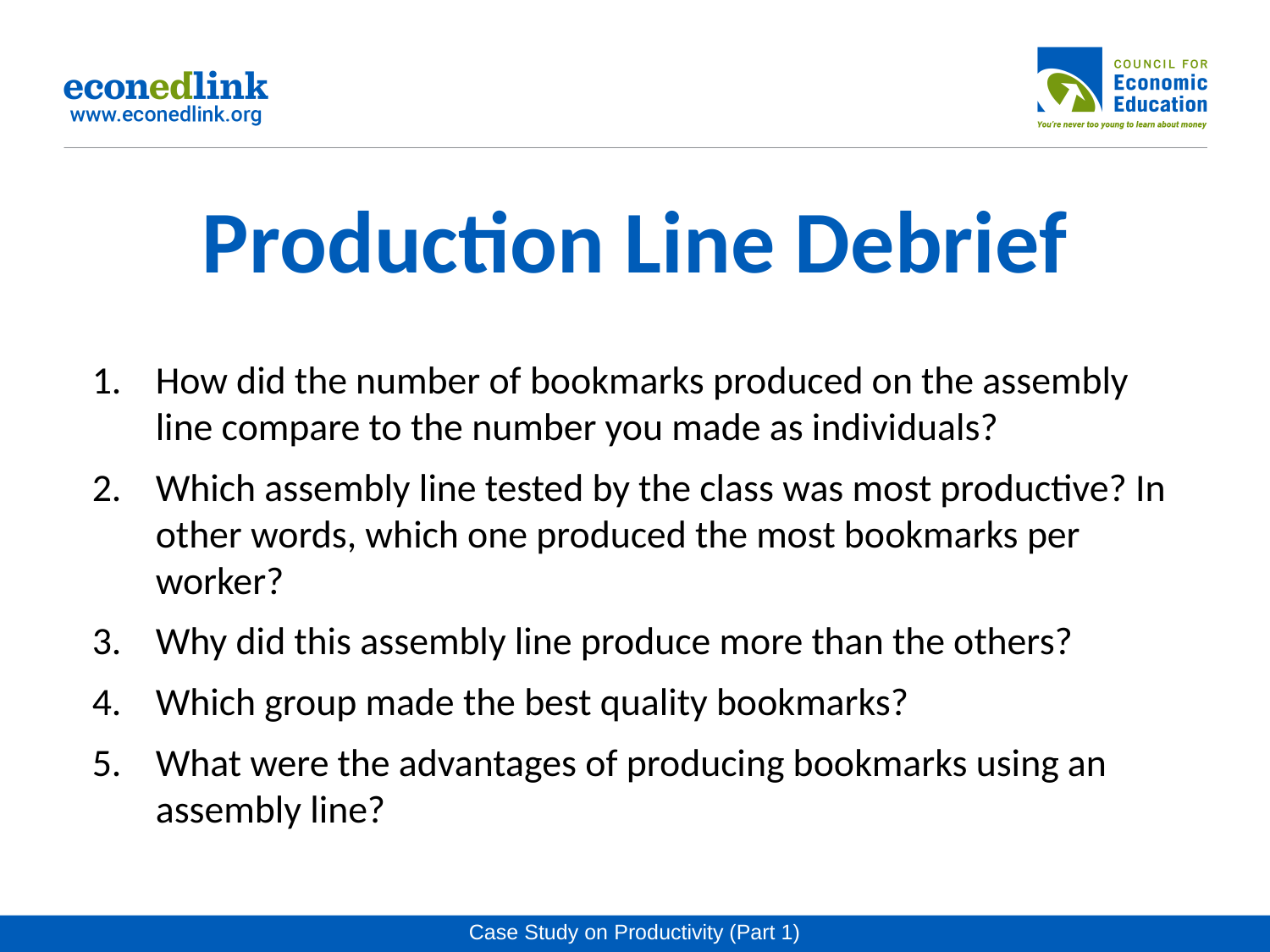

# Production Line Debrief
How did the number of bookmarks produced on the assembly line compare to the number you made as individuals?
Which assembly line tested by the class was most productive? In other words, which one produced the most bookmarks per worker?
Why did this assembly line produce more than the others?
Which group made the best quality bookmarks?
What were the advantages of producing bookmarks using an assembly line?